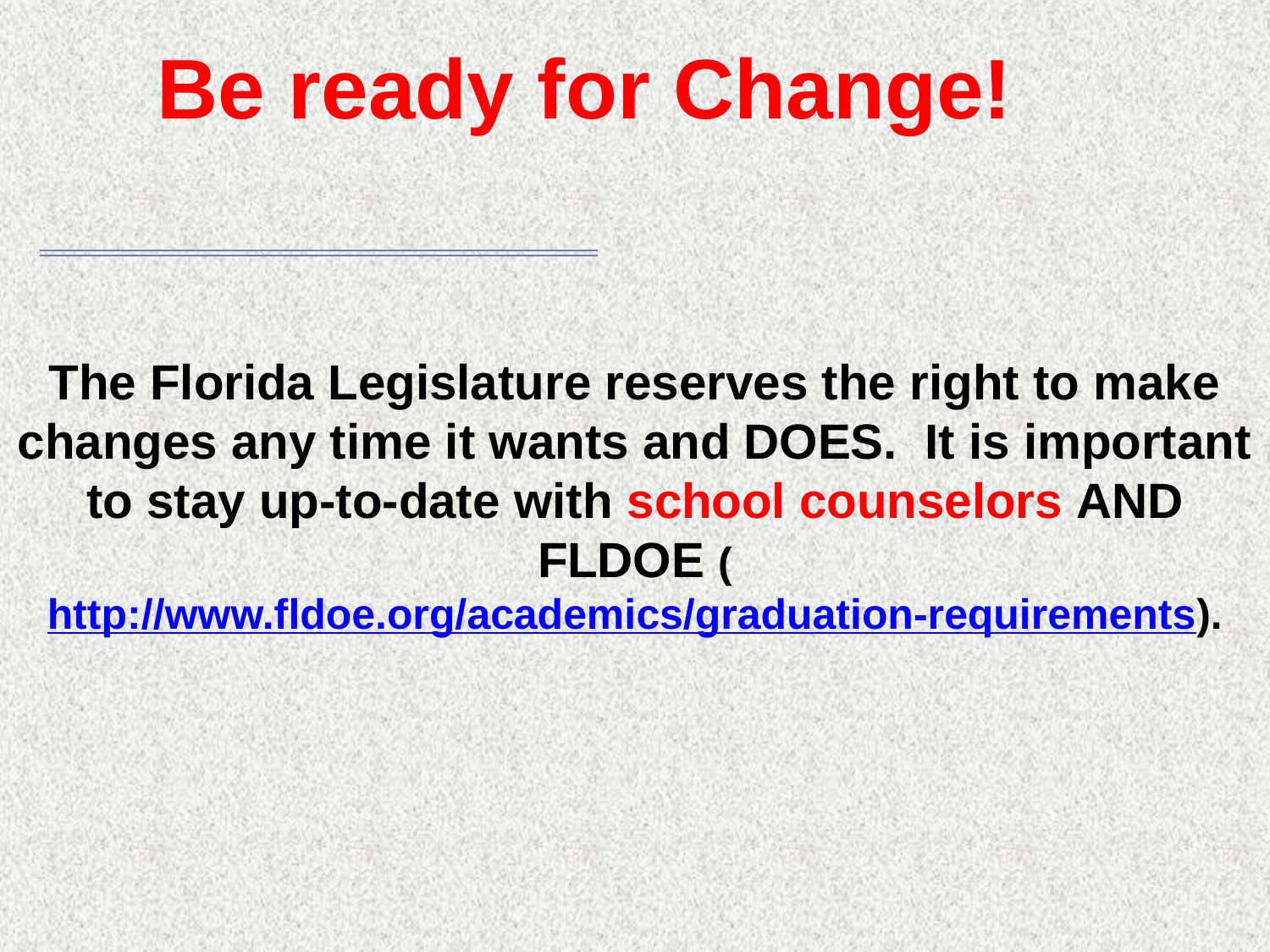

Be ready for Change!
The Florida Legislature reserves the right to make changes any time it wants and DOES.  It is important to stay up-to-date with school counselors AND FLDOE (http://www.fldoe.org/academics/graduation-requirements).